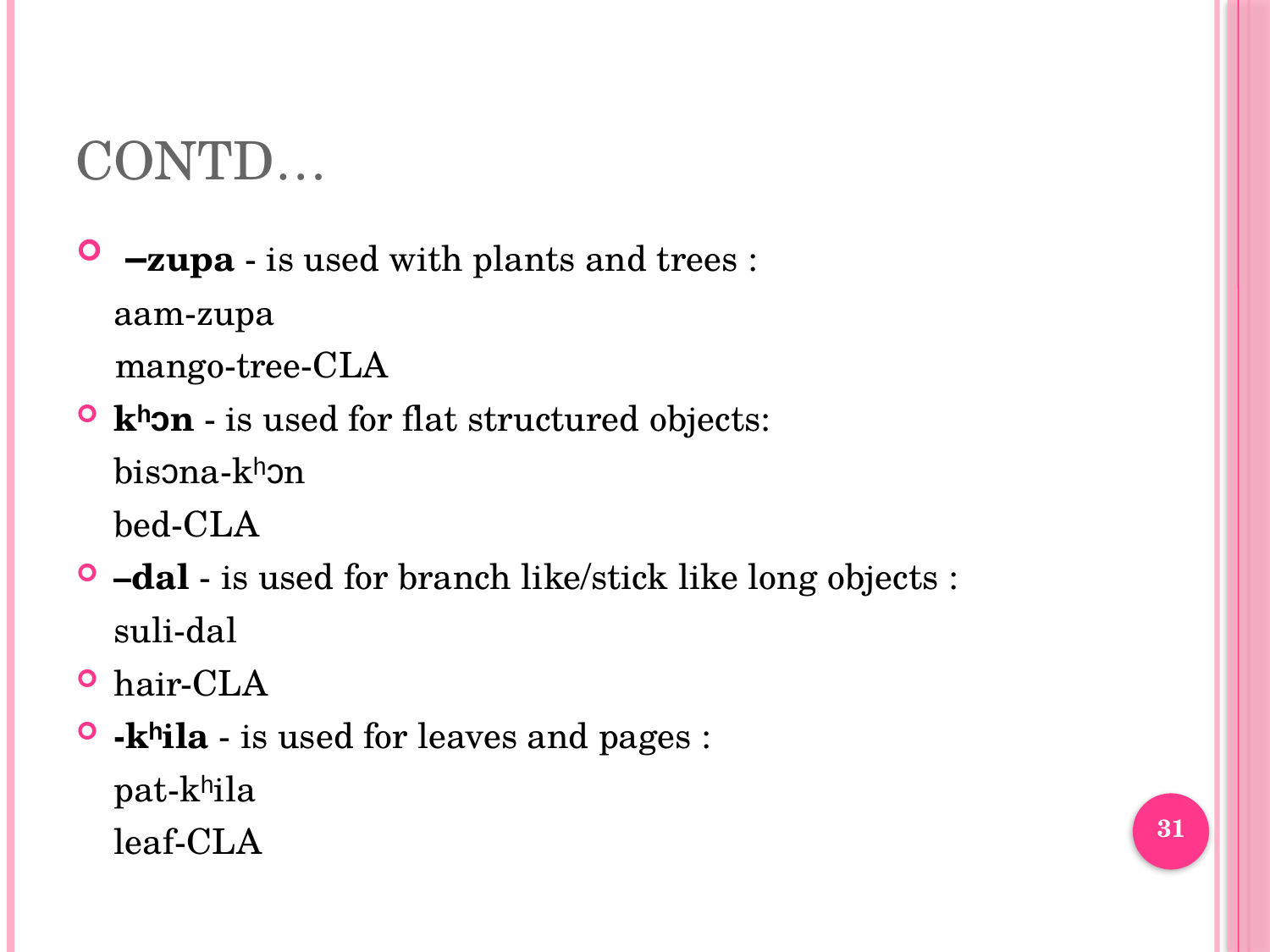

# Contd…
 –zupa - is used with plants and trees :
	aam-zupa
    mango-tree-CLA
kʰɔn - is used for flat structured objects:
	bisɔna-kʰɔn
	bed-CLA
–dal - is used for branch like/stick like long objects :
	suli-dal
hair-CLA
-kʰila - is used for leaves and pages :
	pat-kʰila
	leaf-CLA

31